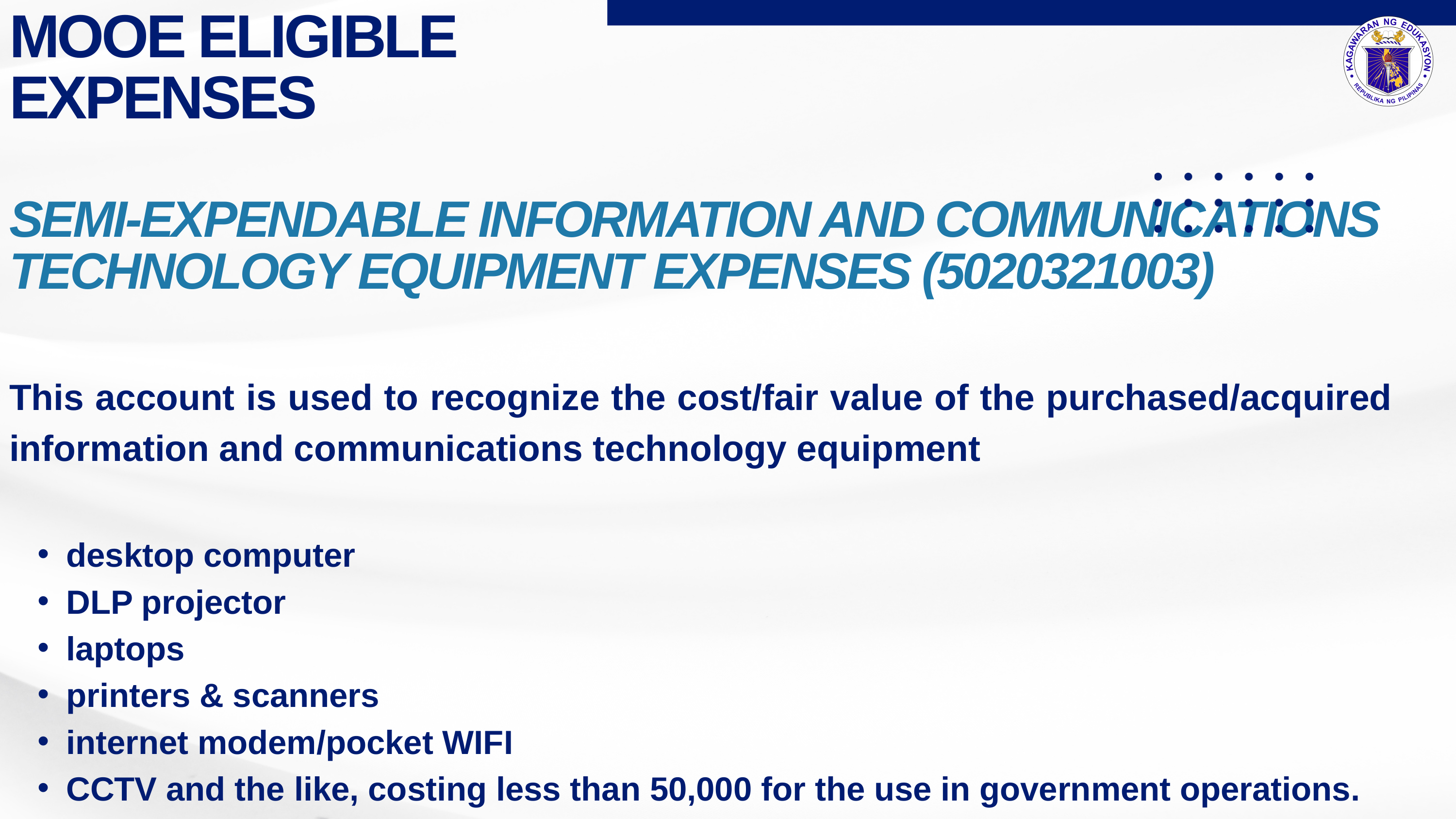

MOOE ELIGIBLE EXPENSES

SEMI-EXPENDABLE INFORMATION AND COMMUNICATIONS TECHNOLOGY EQUIPMENT EXPENSES (5020321003)

This account is used to recognize the cost/fair value of the purchased/acquired information and communications technology equipment
desktop computer
DLP projector
laptops
printers & scanners
internet modem/pocket WIFI
CCTV and the like, costing less than 50,000 for the use in government operations.